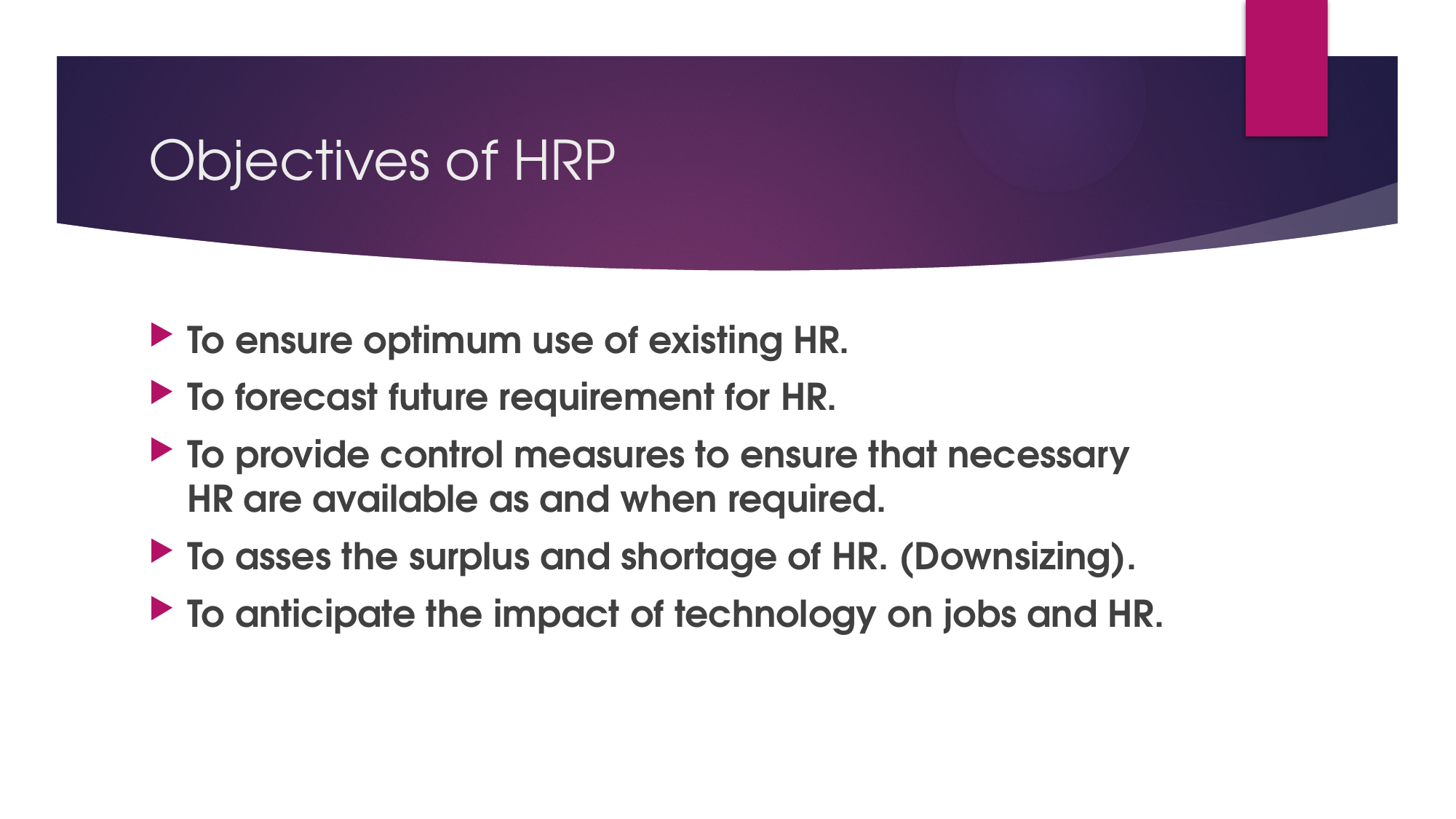

# Objectives of HRP
To ensure optimum use of existing HR.
To forecast future requirement for HR.
To provide control measures to ensure that necessary HR are available as and when required.
To asses the surplus and shortage of HR. (Downsizing).
To anticipate the impact of technology on jobs and HR.